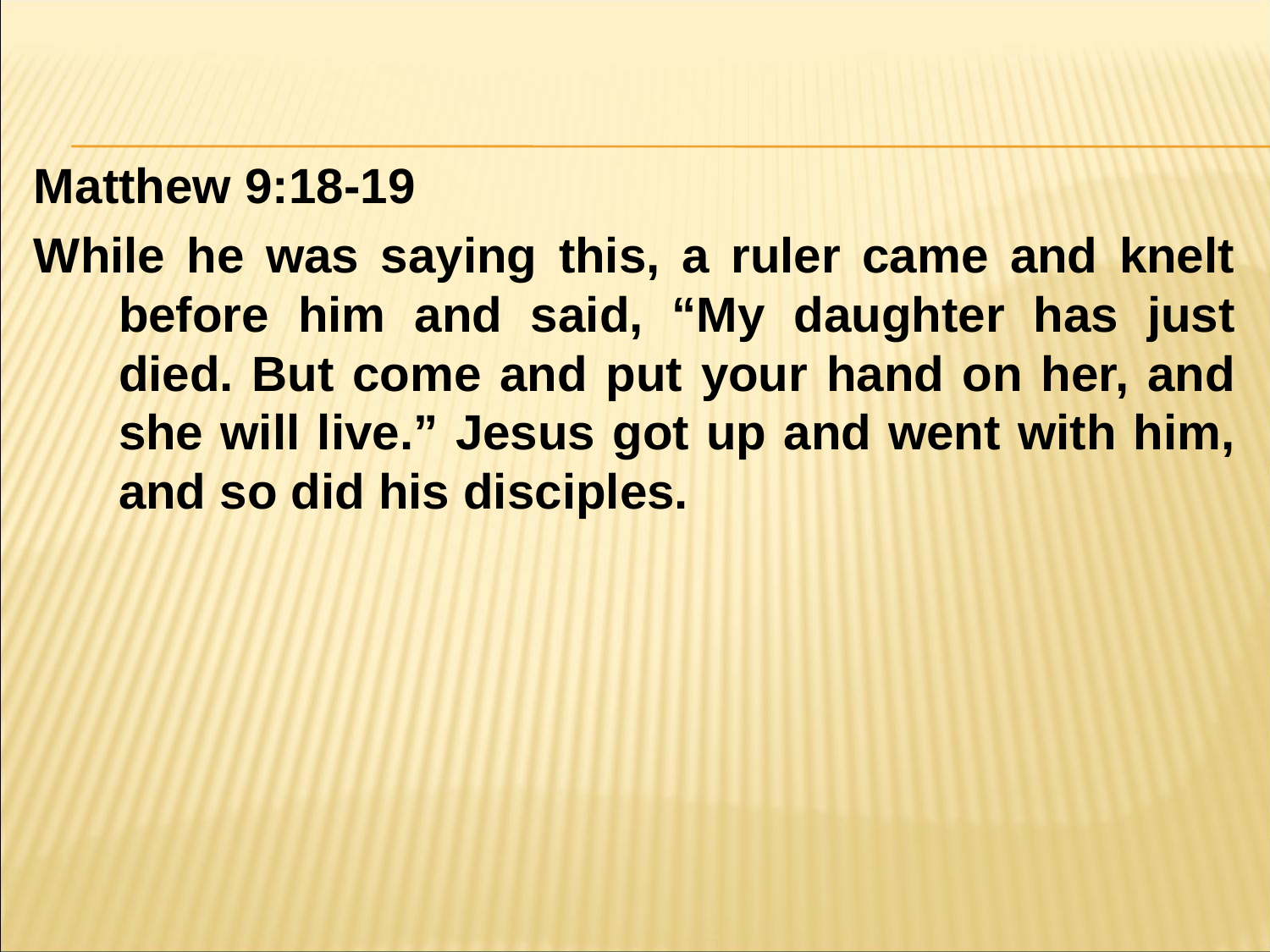

#
Matthew 9:18-19
While he was saying this, a ruler came and knelt before him and said, “My daughter has just died. But come and put your hand on her, and she will live.” Jesus got up and went with him, and so did his disciples.